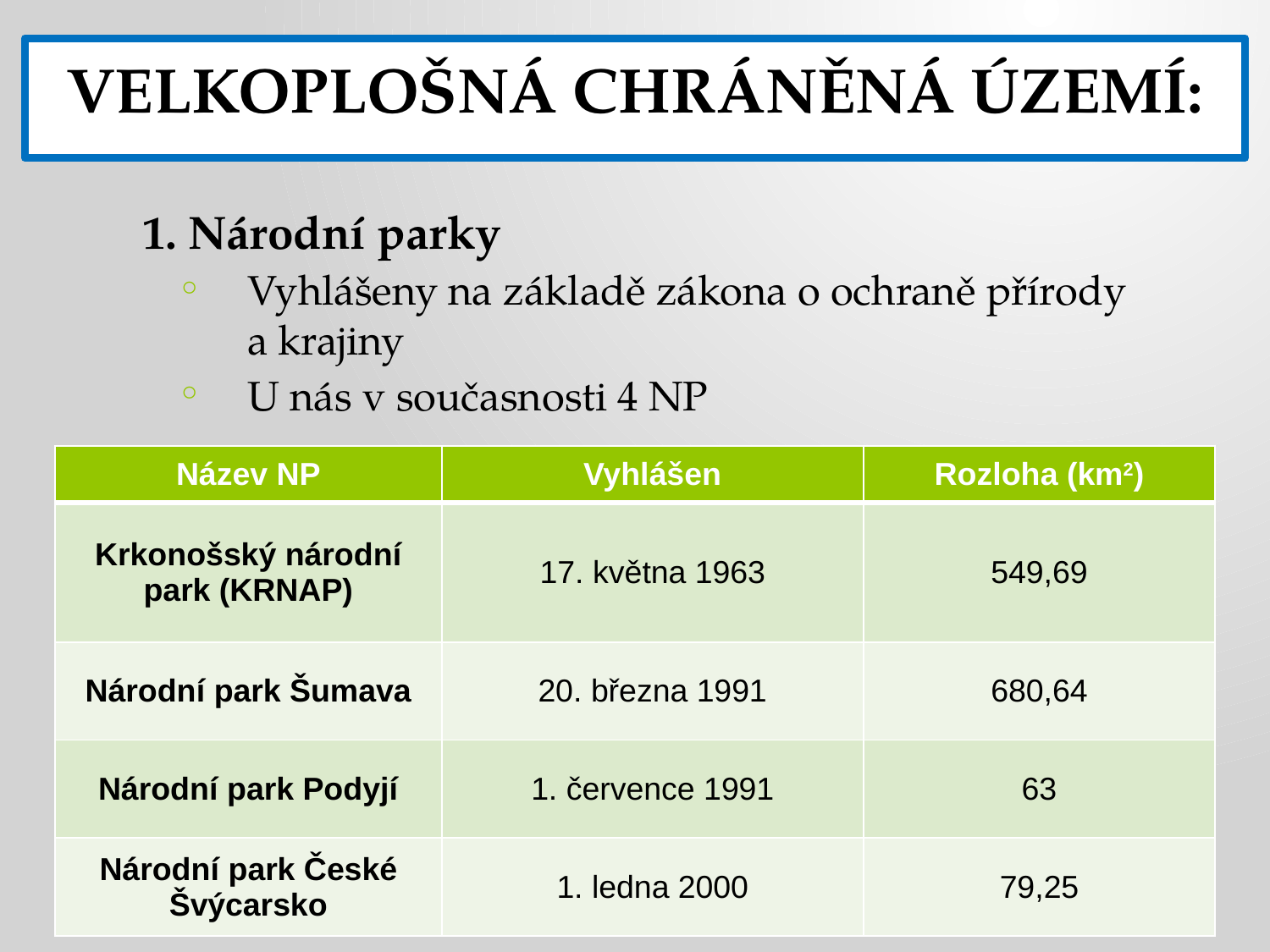

# VELKOPLOŠNÁ CHRÁNĚNÁ ÚZEMÍ:
1. Národní parky
Vyhlášeny na základě zákona o ochraně přírody a krajiny
U nás v současnosti 4 NP

| Název NP | Vyhlášen | Rozloha (km2) |
| --- | --- | --- |
| Krkonošský národní park (KRNAP) | 17. května 1963 | 549,69 |
| Národní park Šumava | 20. března 1991 | 680,64 |
| Národní park Podyjí | 1. července 1991 | 63 |
| Národní park České Švýcarsko | 1. ledna 2000 | 79,25 |